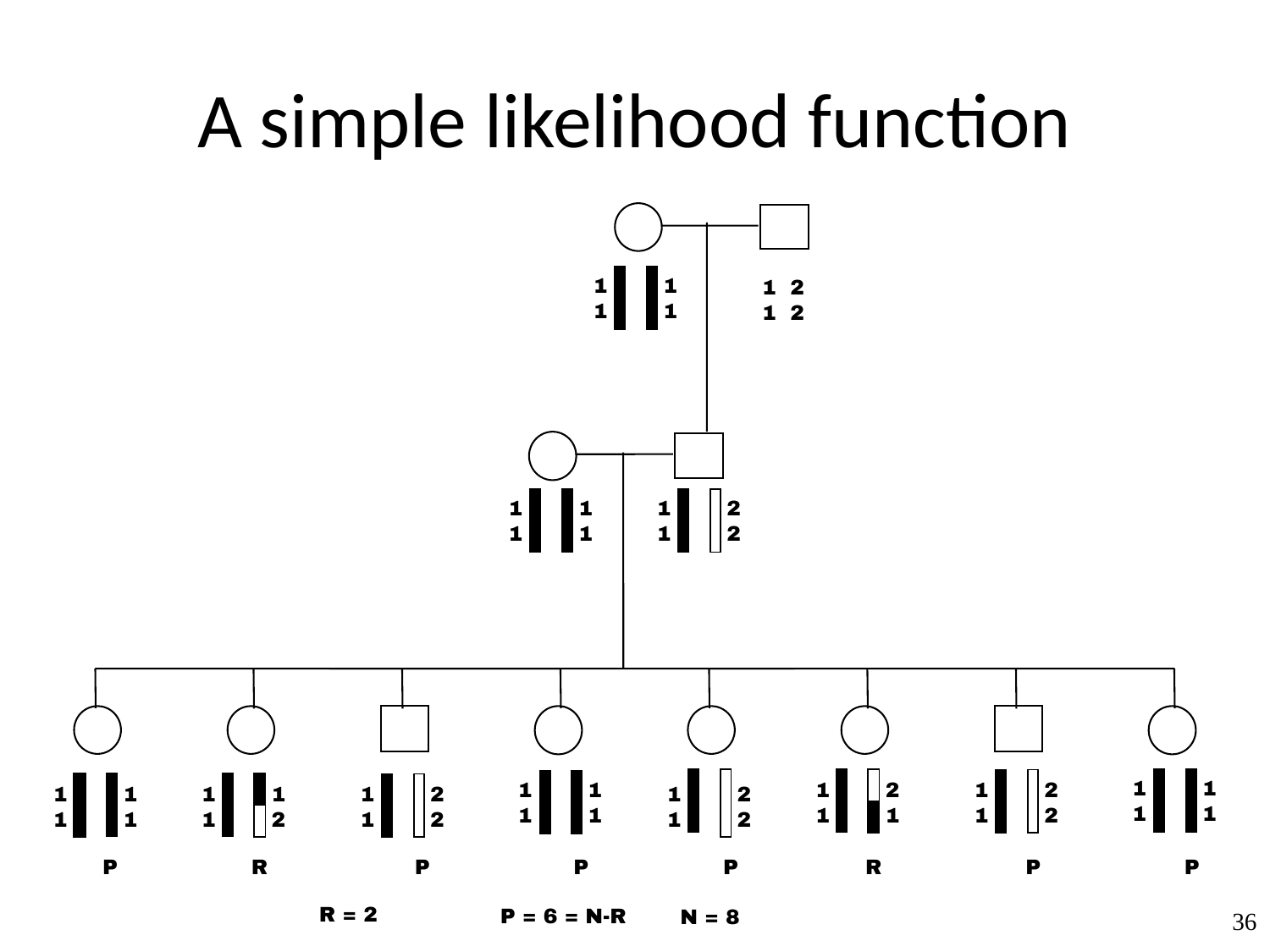

# A simple likelihood function

1        1
1        1

1  2
1  2

1        1
1        1

1        2
1        2

1        1
1        1

1        2
1        1
1        1
1        1

1        2
1        2

1        1
1        1
1        1
1        2
1        2
1        2
1        2
1        2

P
R
P
P
P
R
P
P
R = 2
P = 6 = N-R
N = 8
36